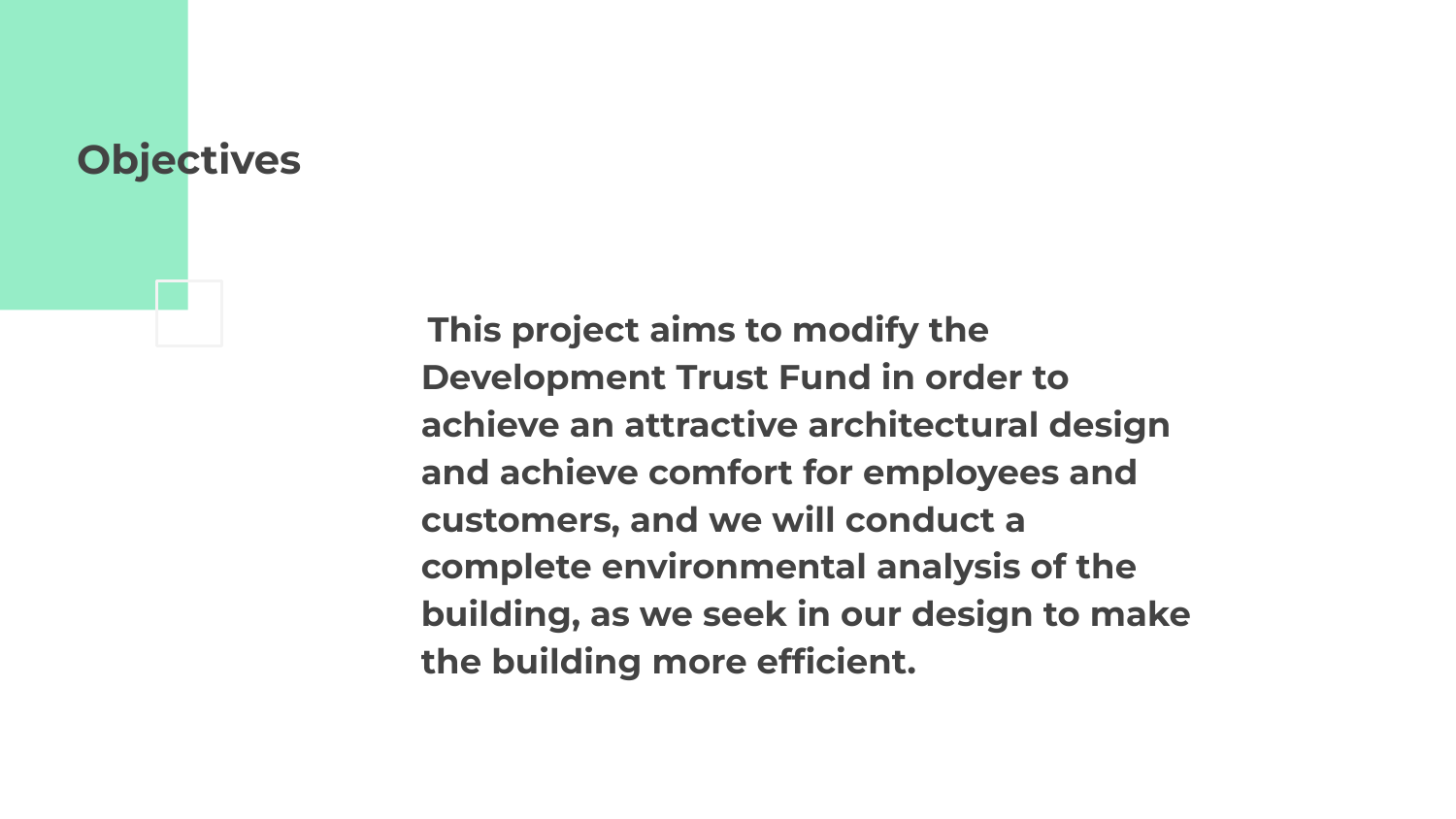

# Objectives

      This project aims to modify the Development Trust Fund in order to achieve an attractive architectural design and achieve comfort for employees and customers, and we will conduct a complete environmental analysis of the building, as we seek in our design to make the building more efficient.